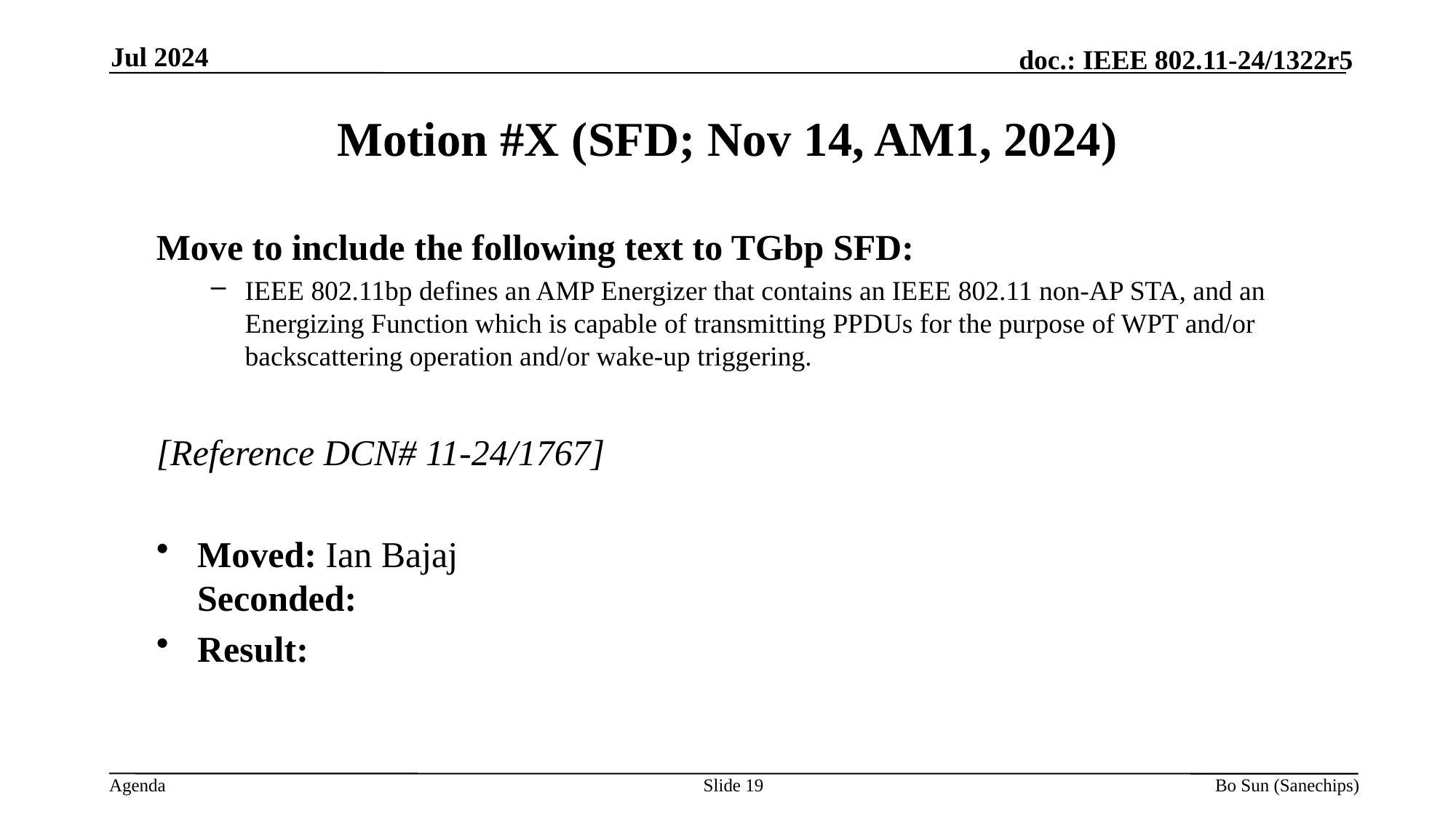

Jul 2024
Motion #X (SFD; Nov 14, AM1, 2024)
Move to include the following text to TGbp SFD:
IEEE 802.11bp defines an AMP Energizer that contains an IEEE 802.11 non-AP STA, and an Energizing Function which is capable of transmitting PPDUs for the purpose of WPT and/or backscattering operation and/or wake-up triggering.

[Reference DCN# 11-24/1767]

Moved: Ian Bajaj
Seconded:
Result:
Slide 19
Bo Sun (Sanechips)